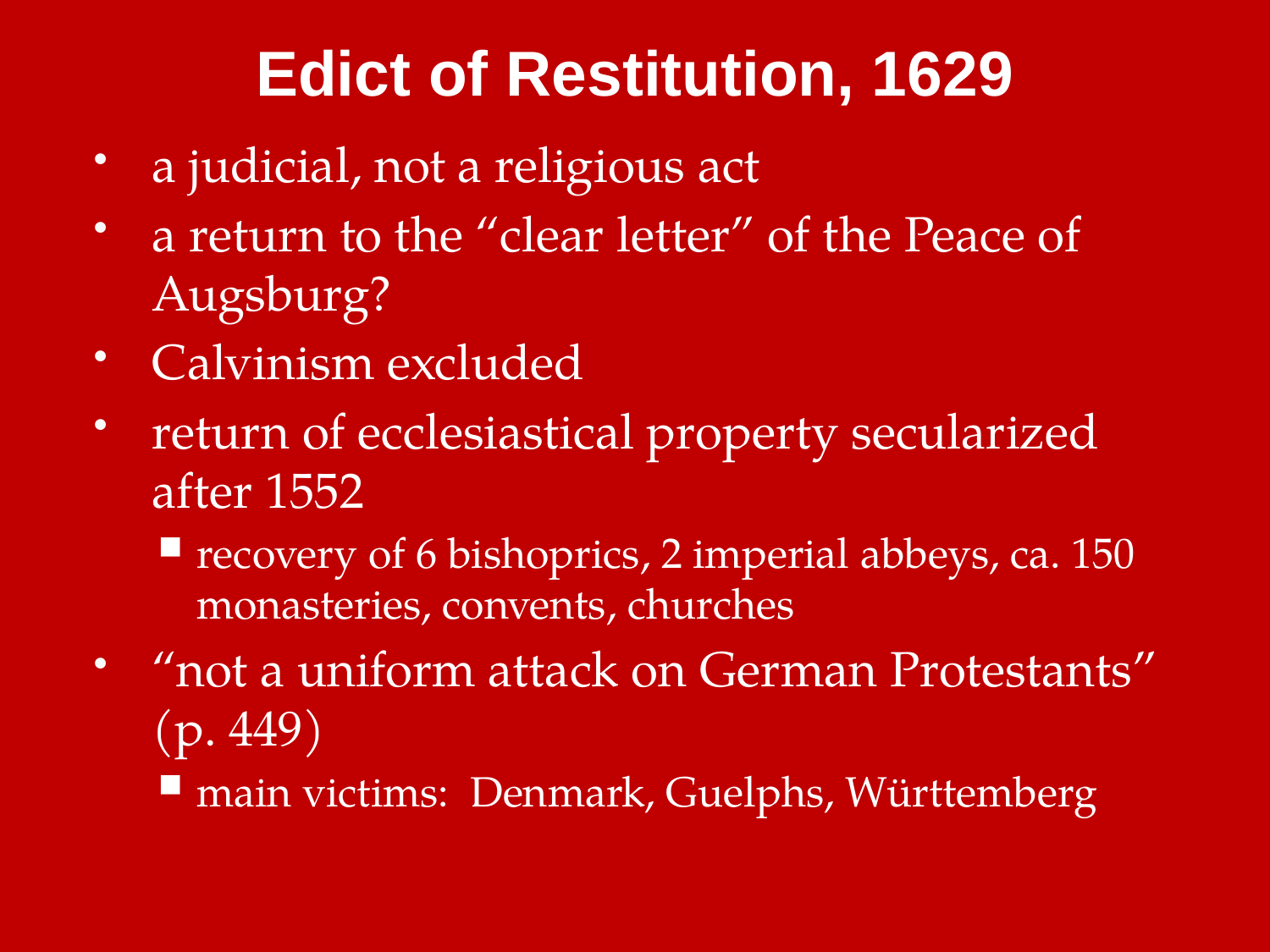

# Edict of Restitution, 1629
a judicial, not a religious act
a return to the “clear letter” of the Peace of Augsburg?
Calvinism excluded
return of ecclesiastical property secularized after 1552
recovery of 6 bishoprics, 2 imperial abbeys, ca. 150 monasteries, convents, churches
“not a uniform attack on German Protestants” (p. 449)
main victims:  Denmark, Guelphs, Württemberg